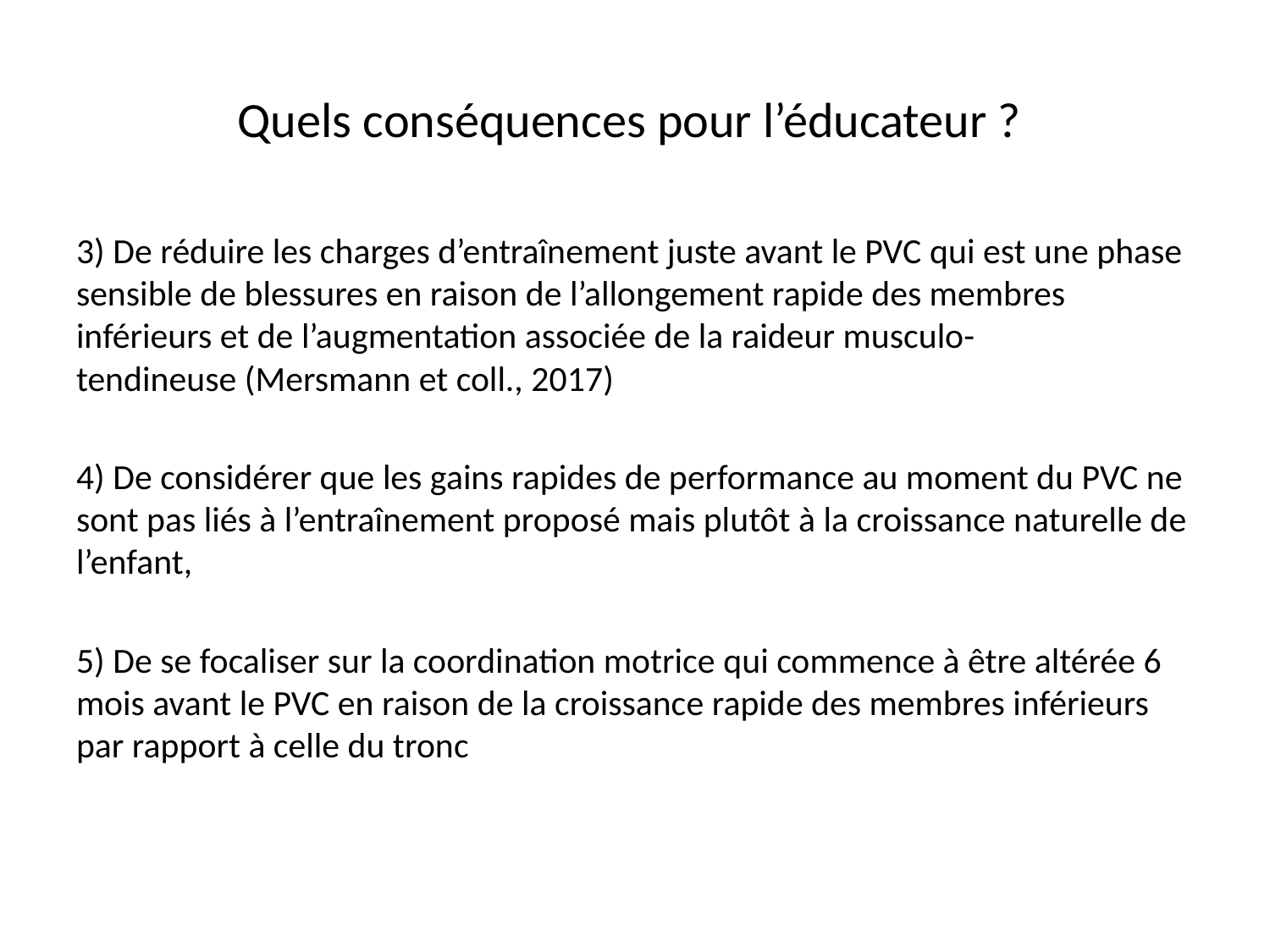

# Quels conséquences pour l’éducateur ?
3) De réduire les charges d’entraînement juste avant le PVC qui est une phase sensible de blessures en raison de l’allongement rapide des membres inférieurs et de l’augmentation associée de la raideur musculo-tendineuse (Mersmann et coll., 2017)

4) De considérer que les gains rapides de performance au moment du PVC ne sont pas liés à l’entraînement proposé mais plutôt à la croissance naturelle de l’enfant,

5) De se focaliser sur la coordination motrice qui commence à être altérée 6 mois avant le PVC en raison de la croissance rapide des membres inférieurs par rapport à celle du tronc